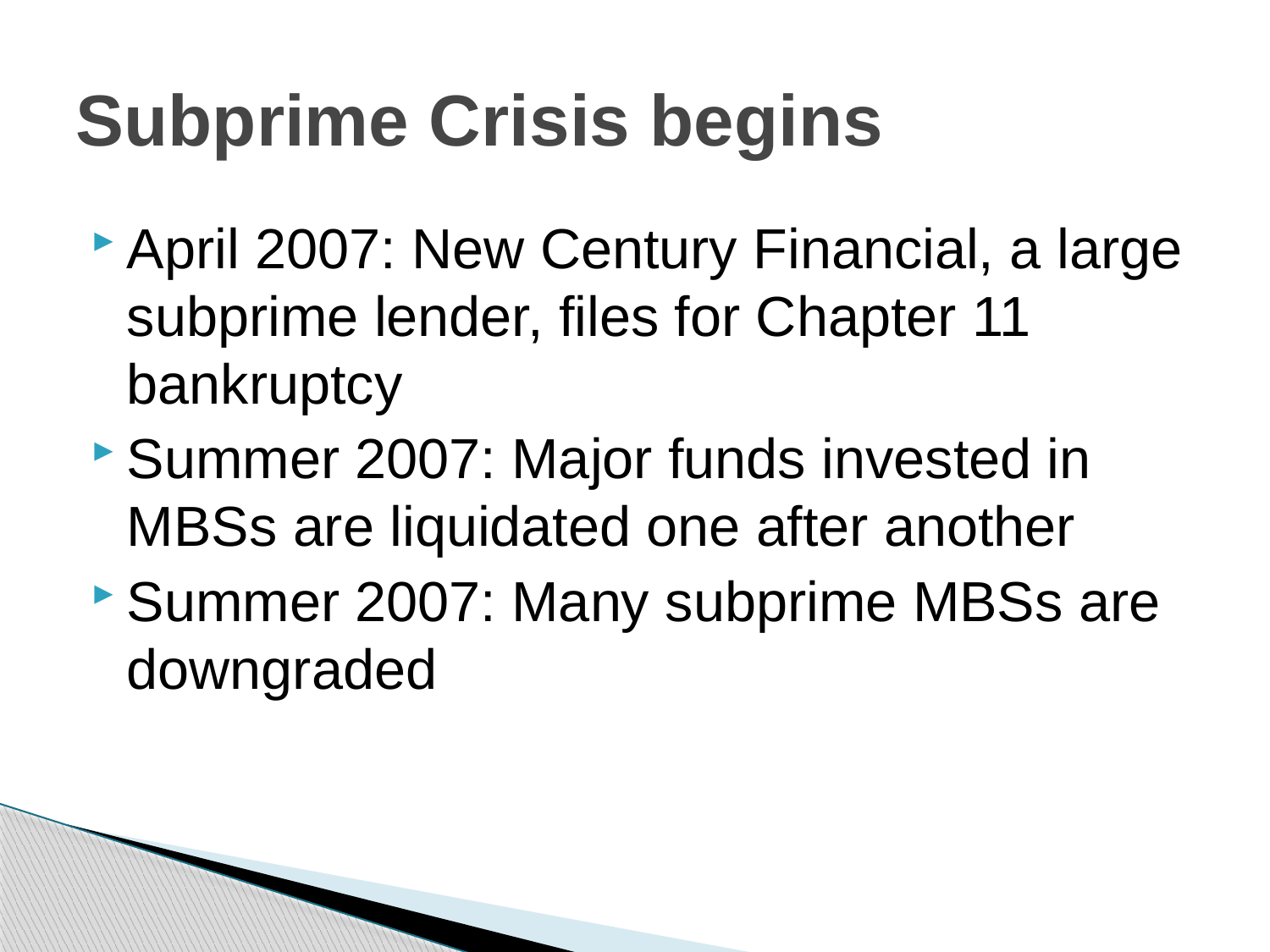

# Subprime Crisis begins
April 2007: New Century Financial, a large subprime lender, files for Chapter 11 bankruptcy
Summer 2007: Major funds invested in MBSs are liquidated one after another
Summer 2007: Many subprime MBSs are downgraded